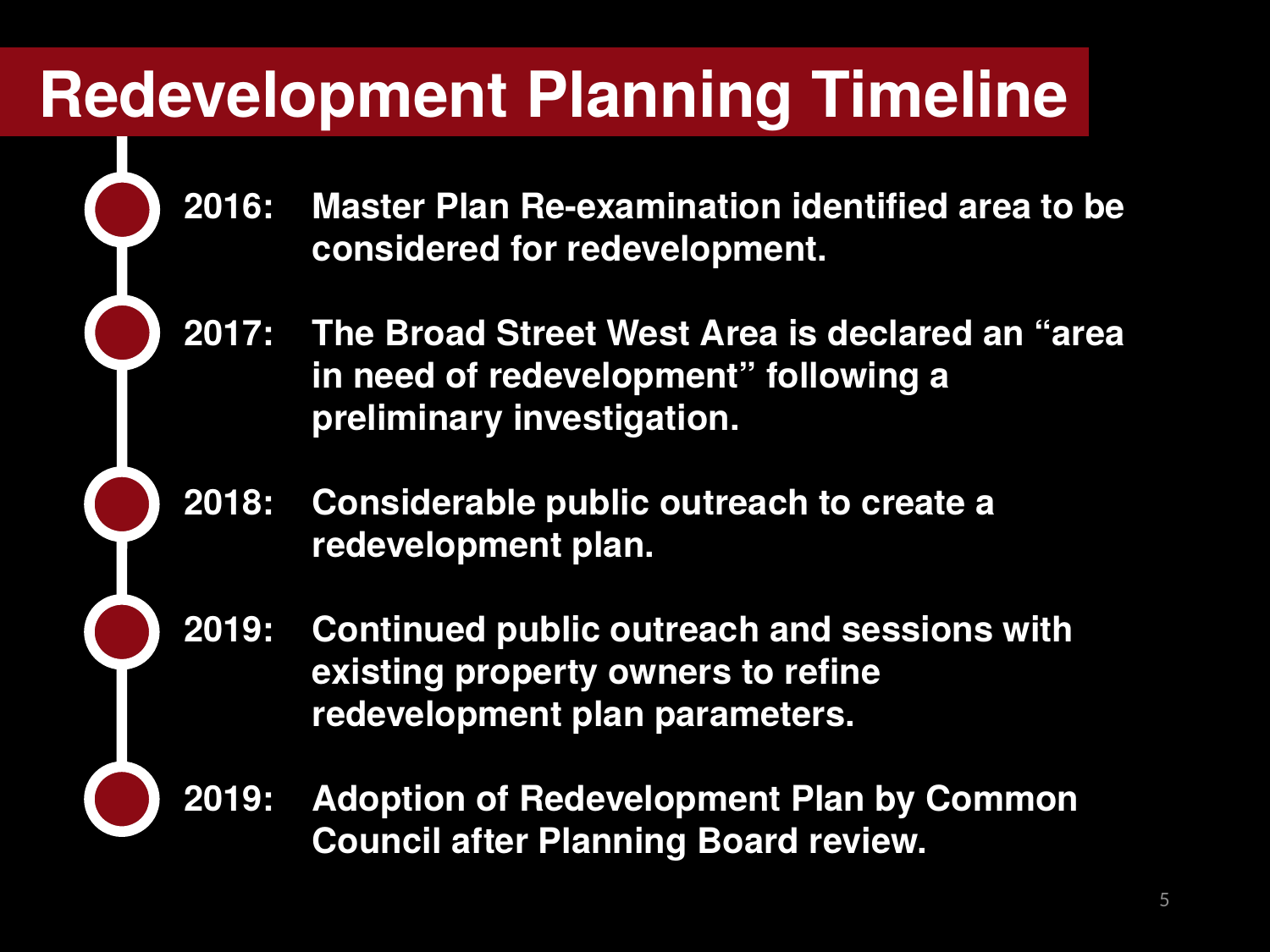

Redevelopment Planning Timeline

2016: 	Master Plan Re-examination identified area to be considered for redevelopment.

2017:	The Broad Street West Area is declared an “area in need of redevelopment” following a preliminary investigation.

2018:	Considerable public outreach to create a redevelopment plan.

2019:	Continued public outreach and sessions with existing property owners to refine redevelopment plan parameters.

2019:	Adoption of Redevelopment Plan by Common Council after Planning Board review.

5